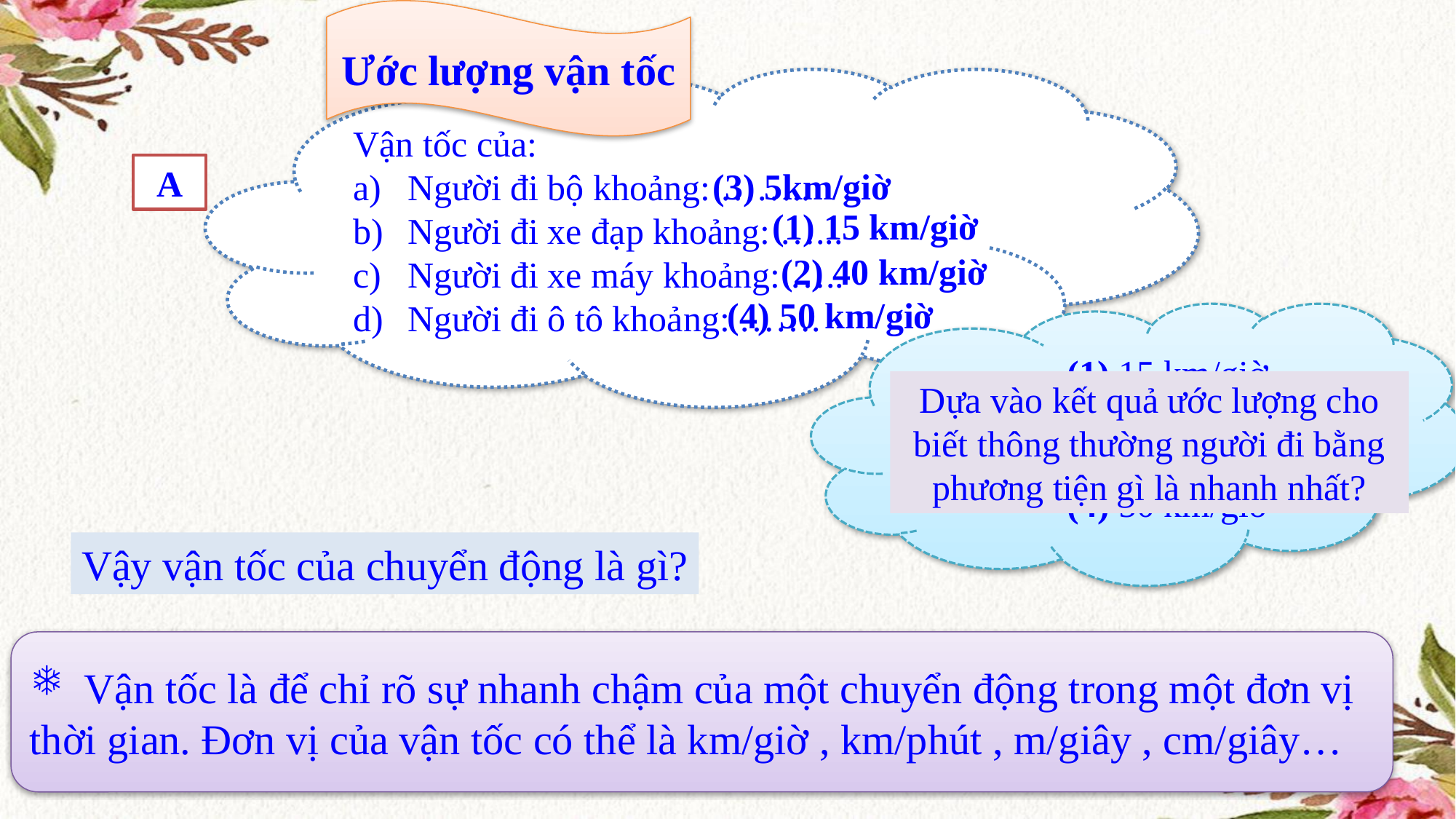

Ước lượng vận tốc
Vận tốc của:
Người đi bộ khoảng: ……..
Người đi xe đạp khoảng: …...
Người đi xe máy khoảng: …..
Người đi ô tô khoảng: …….
A
(3) 5km/giờ
(1) 15 km/giờ
(2) 40 km/giờ
(4) 50 km/giờ

                 (1) 15 km/giờ
                 (2) 40 km/giờ
                 (3) 5 km/giờ
                 (4) 50 km/giờ

Dựa vào kết quả ước lượng cho biết thông thường người đi bằng phương tiện gì là nhanh nhất?
Vậy vận tốc của chuyển động là gì?
Vận tốc là để chỉ rõ sự nhanh chậm của một chuyển động trong một đơn vị
thời gian. Đơn vị của vận tốc có thể là km/giờ , km/phút , m/giây , cm/giây…